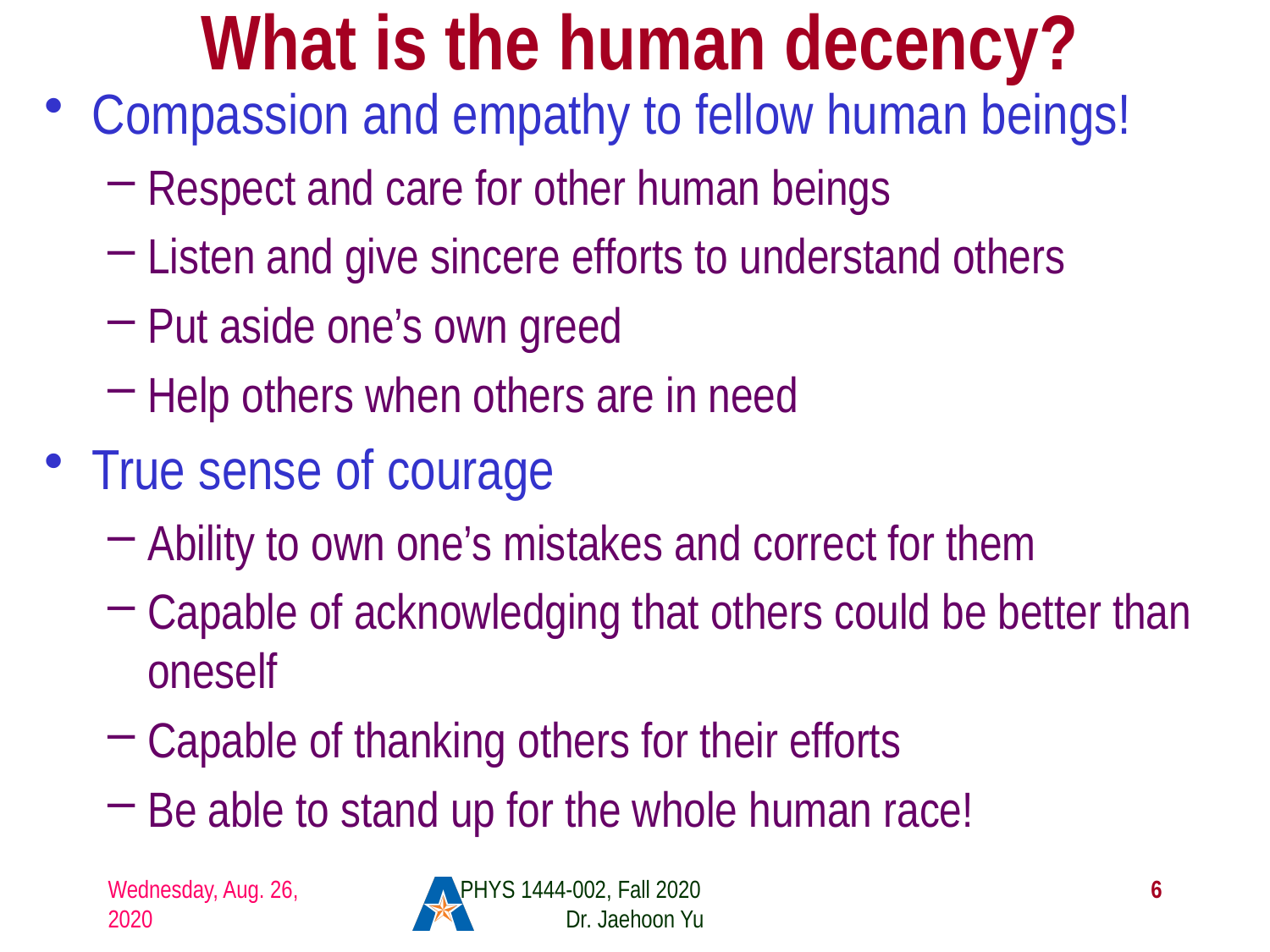

# What is the human decency?
Compassion and empathy to fellow human beings!
Respect and care for other human beings
Listen and give sincere efforts to understand others
Put aside one’s own greed
Help others when others are in need
True sense of courage
Ability to own one’s mistakes and correct for them
Capable of acknowledging that others could be better than oneself
Capable of thanking others for their efforts
Be able to stand up for the whole human race!
Wednesday, Aug. 26, 2020
PHYS 1444-002, Fall 2020                    Dr. Jaehoon Yu
6